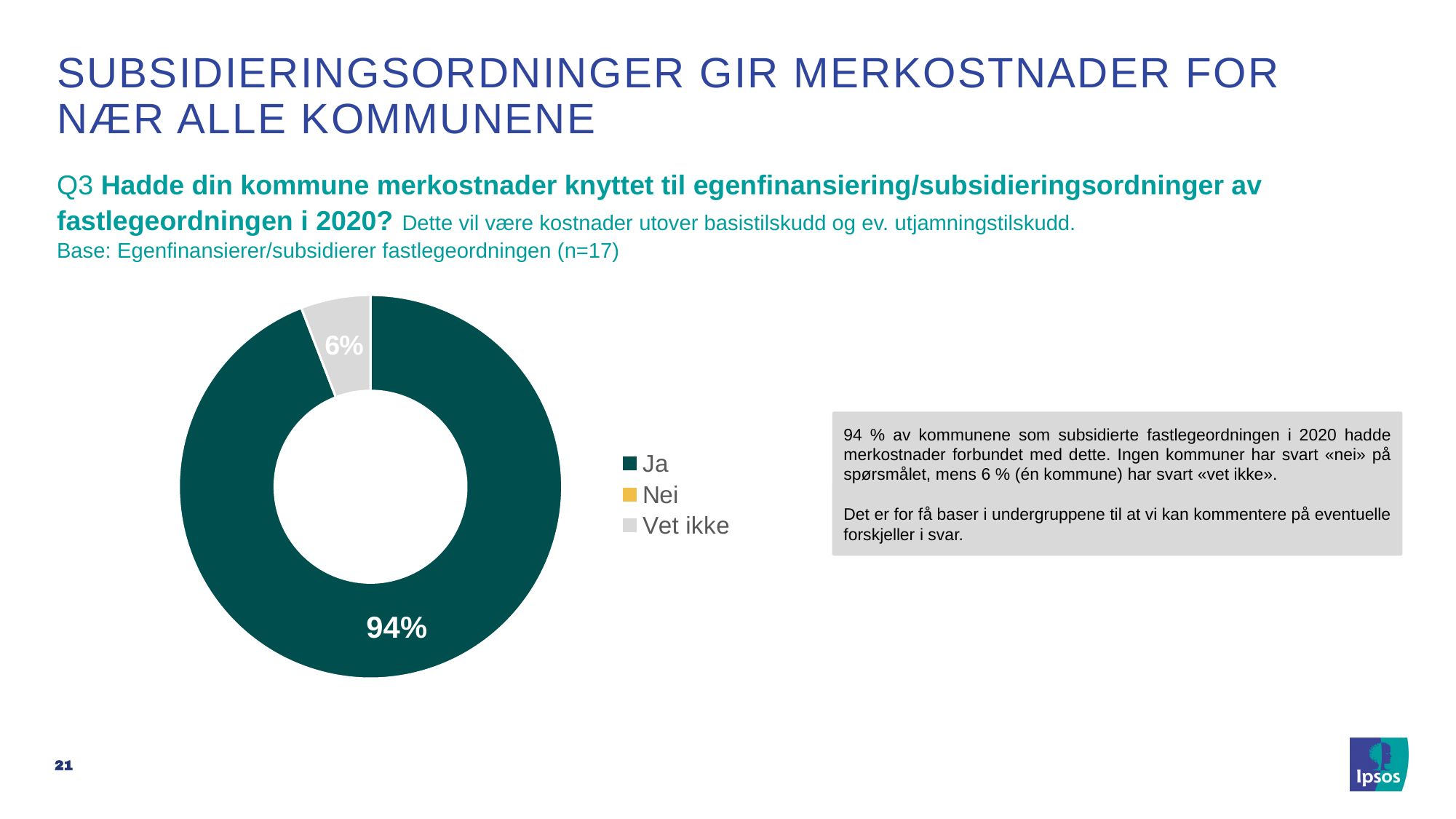

# Subsidieringsordninger gir merkostnader for nær alle kommunene
Q3 Hadde din kommune merkostnader knyttet til egenfinansiering/subsidieringsordninger av fastlegeordningen i 2020? Dette vil være kostnader utover basistilskudd og ev. utjamningstilskudd.
Base: Egenfinansierer/subsidierer fastlegeordningen (n=17)

### Chart

| Category | Salg |
|---|---|
| Ja | 0.941176470588235 |
| Nei | 0.0 |
| Vet ikke | 0.0588235294117647 |
94 % av kommunene som subsidierte fastlegeordningen i 2020 hadde merkostnader forbundet med dette. Ingen kommuner har svart «nei» på spørsmålet, mens 6 % (én kommune) har svart «vet ikke».

Det er for få baser i undergruppene til at vi kan kommentere på eventuelle forskjeller i svar.
21